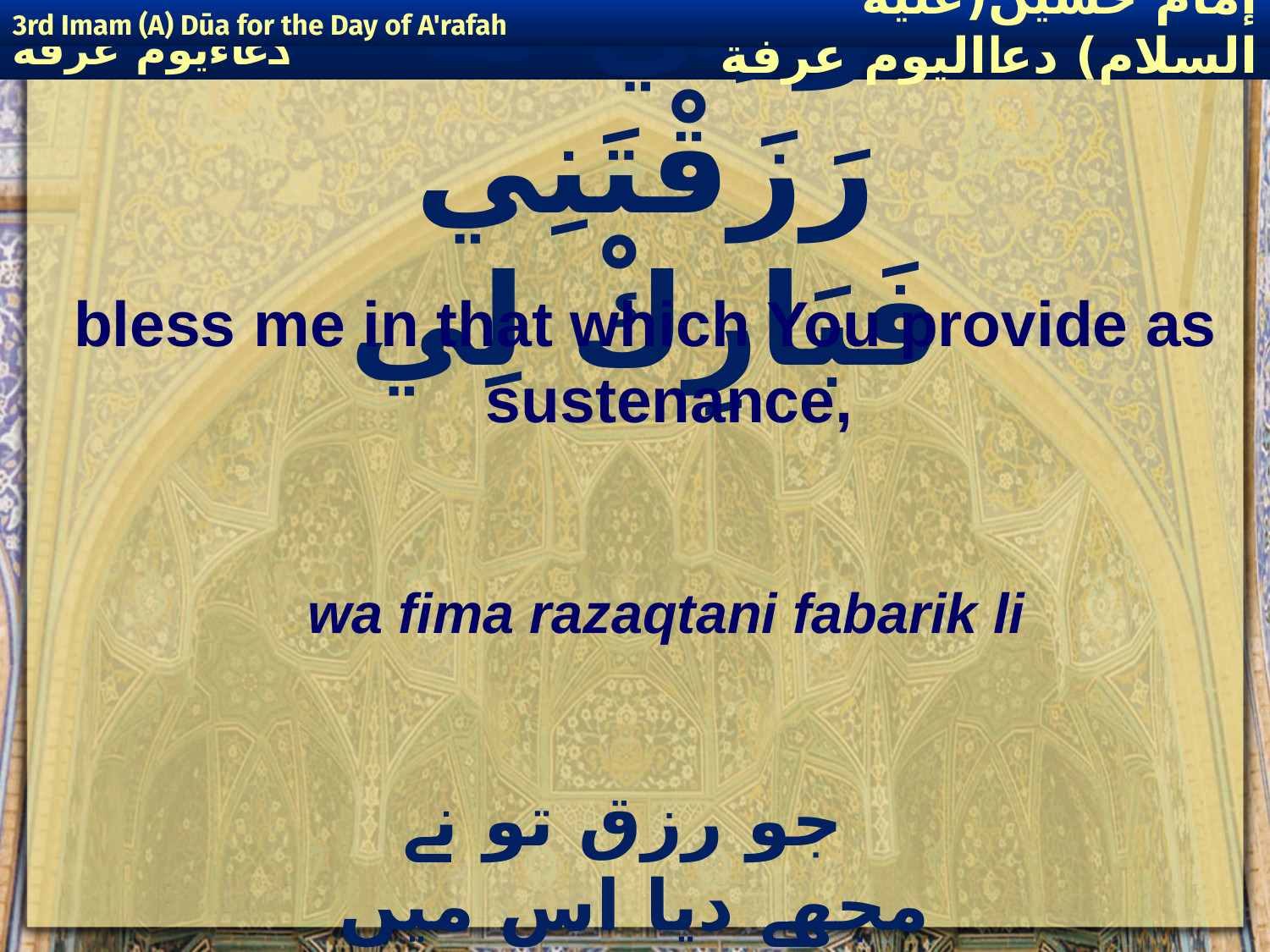

3rd Imam (A) Dūa for the Day of A'rafah
إمام حسين(عليه السلام) دعااليوم عرفة
# وَفِي مَا رَزَقْتَنِي فَبَارِكْ لِي
bless me in that which You provide as sustenance,
wa fima razaqtani fabarik li
 جو رزق تو نے مجھے دیا اس میں برکت دے